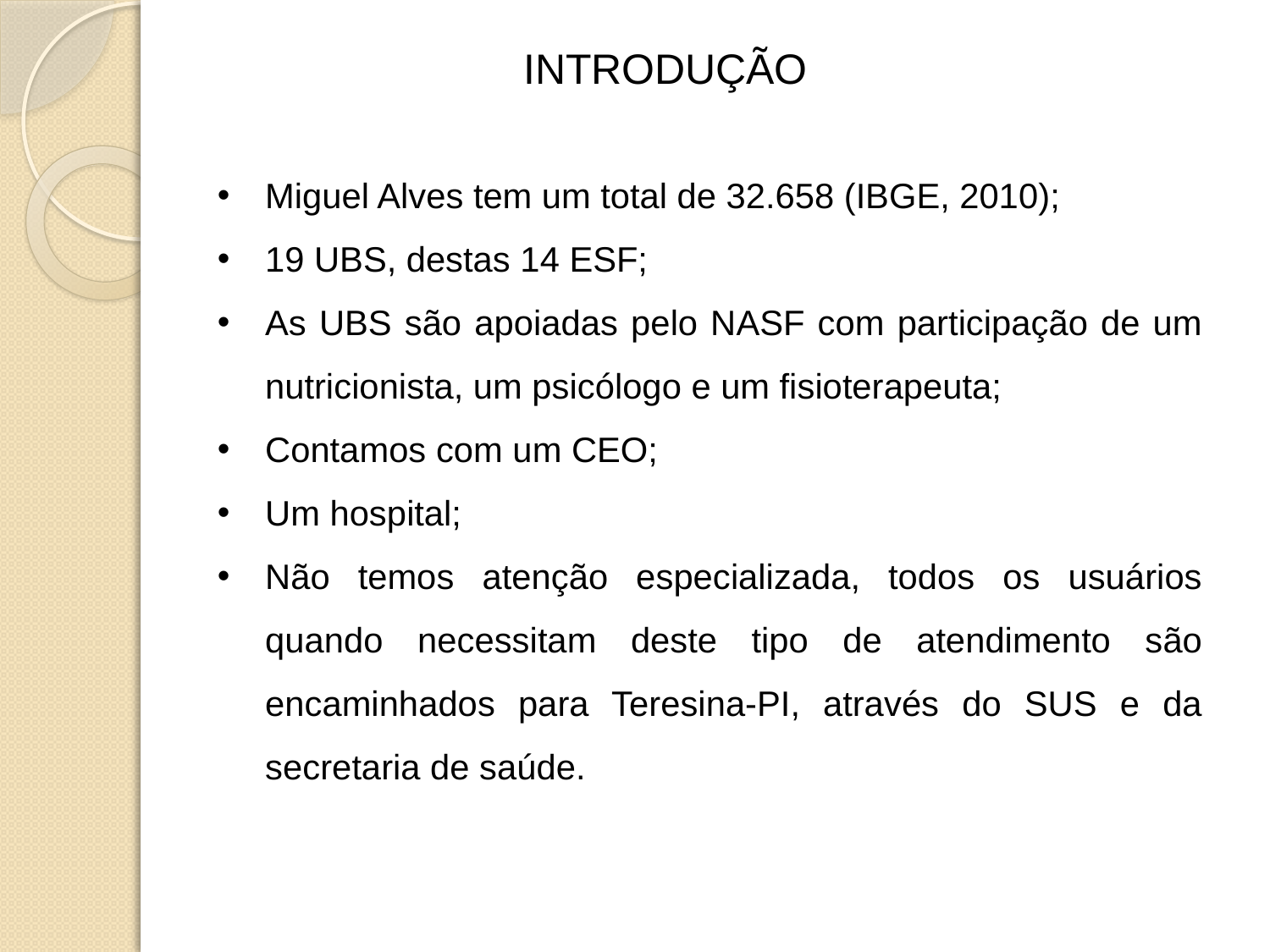

INTRODUÇÃO
Miguel Alves tem um total de 32.658 (IBGE, 2010);
19 UBS, destas 14 ESF;
As UBS são apoiadas pelo NASF com participação de um nutricionista, um psicólogo e um fisioterapeuta;
Contamos com um CEO;
Um hospital;
Não temos atenção especializada, todos os usuários quando necessitam deste tipo de atendimento são encaminhados para Teresina-PI, através do SUS e da secretaria de saúde.